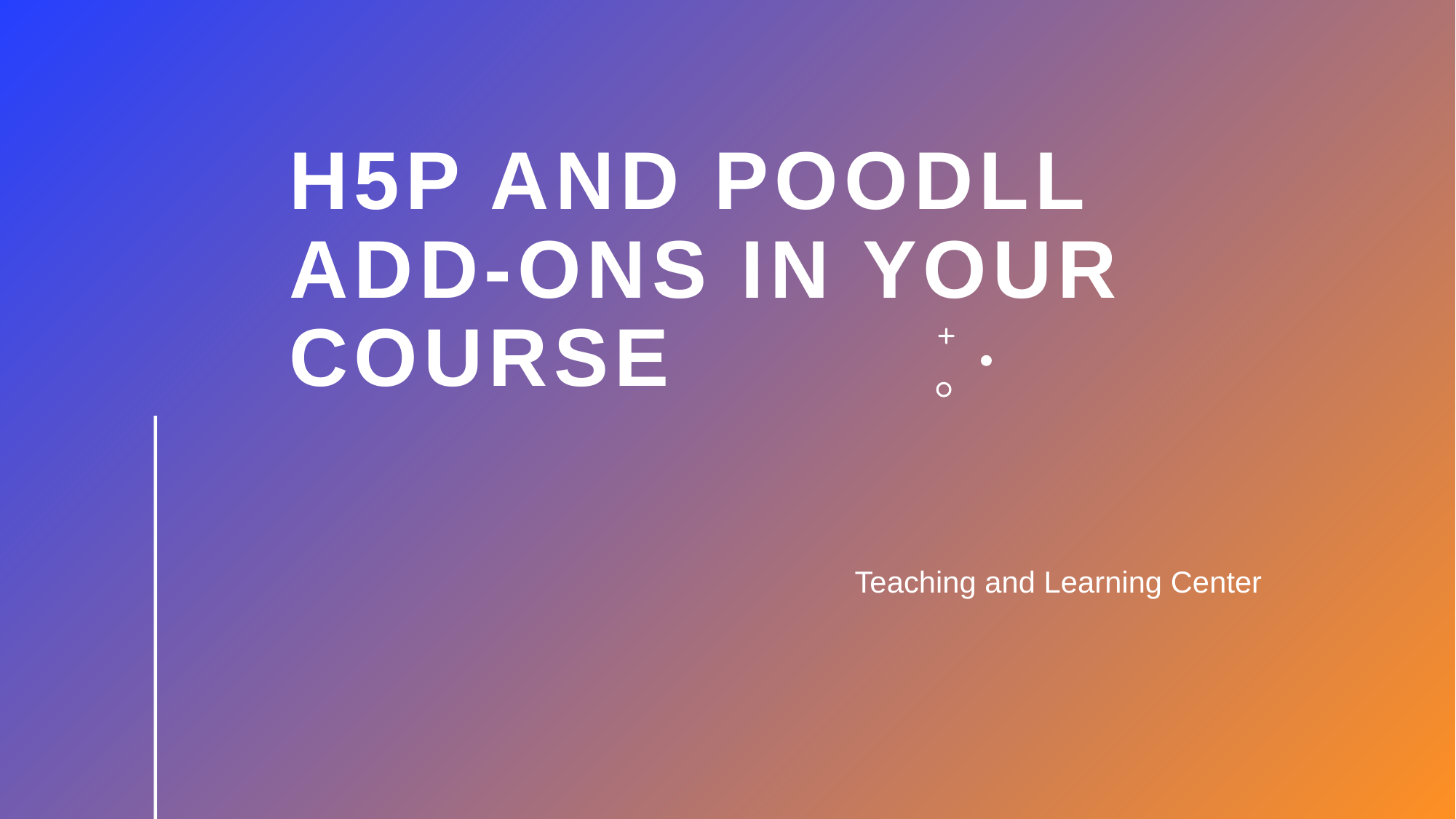

# H5P and poodll add-ons in your course
Teaching and Learning Center